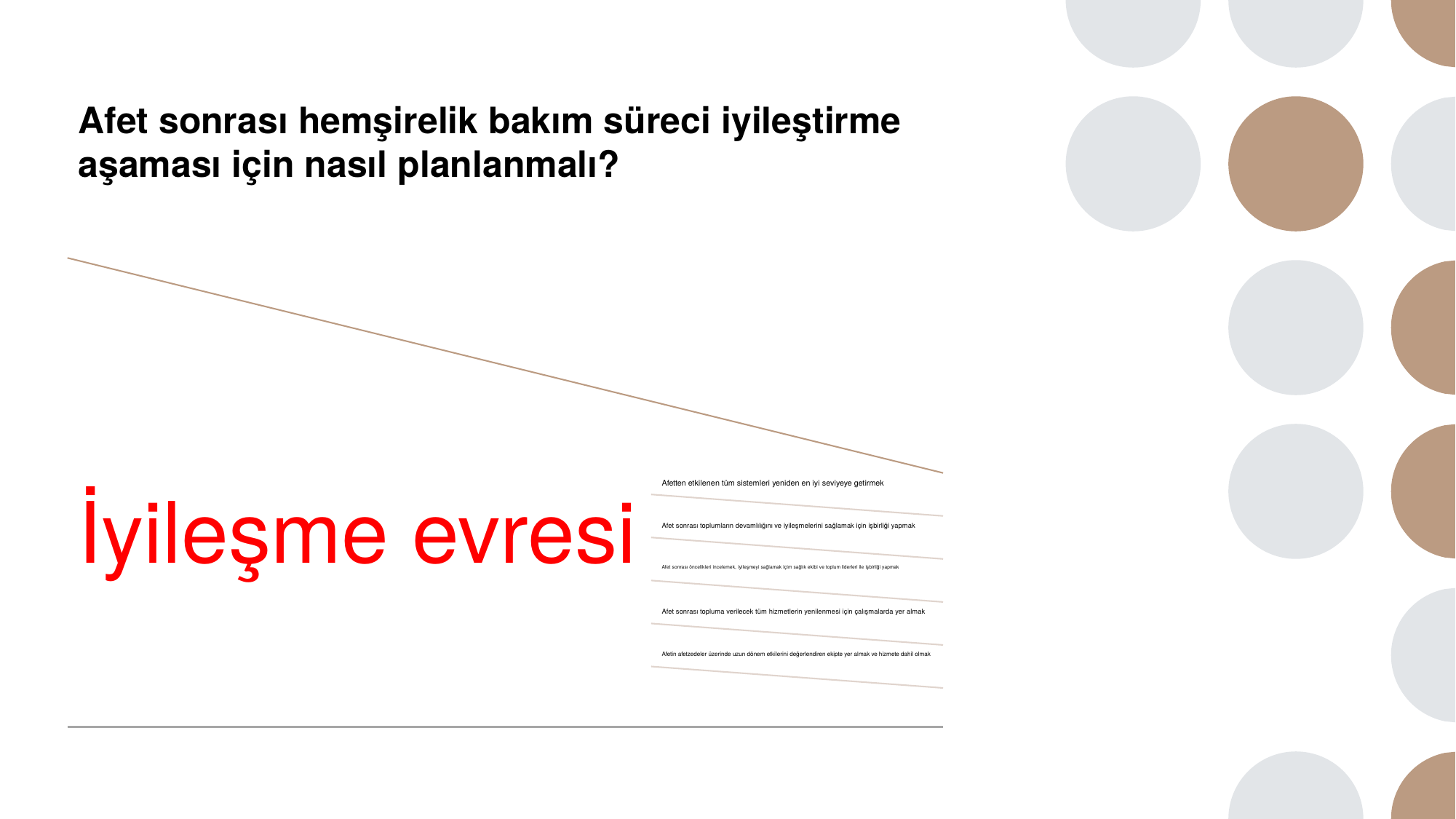

# Afet sonrası hemşirelik bakım süreci iyileştirme aşaması için nasıl planlanmalı?
İyileşme evresi
Afetten etkilenen tüm sistemleri yeniden en iyi seviyeye getirmek
Afet sonrası toplumların devamlılığını ve iyileşmelerini sağlamak için işbirliği yapmak
Afet sonrası öncelikleri incelemek, iyileşmeyi sağlamak içim sağlık ekibi ve toplum liderleri ile işbirliği yapmak
Afet sonrası topluma verilecek tüm hizmetlerin yenilenmesi için çalışmalarda yer almak
Afetin afetzedeler üzerinde uzun dönem etkilerini değerlendiren ekipte yer almak ve hizmete dahil olmak